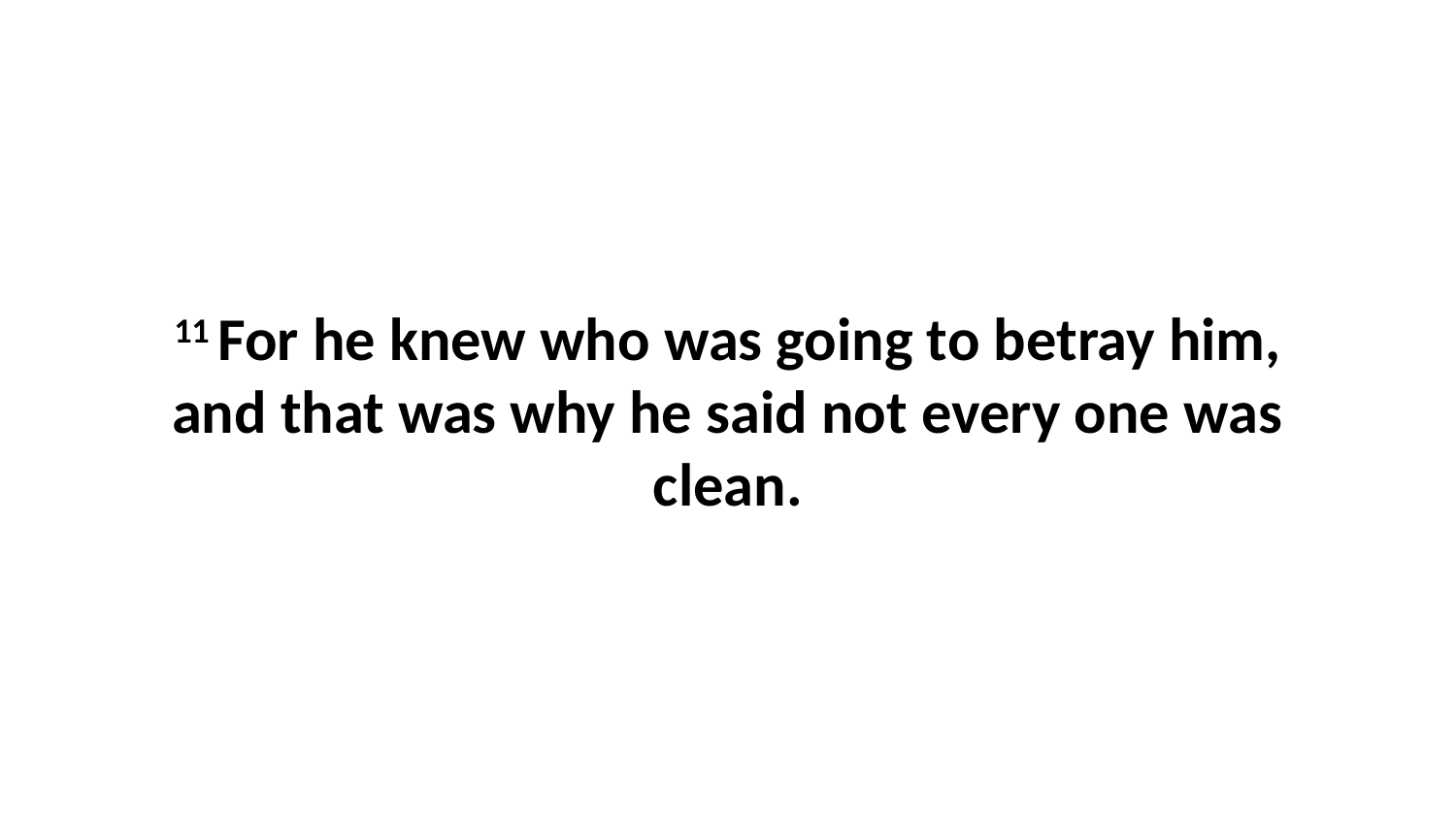

11 For he knew who was going to betray him, and that was why he said not every one was clean.